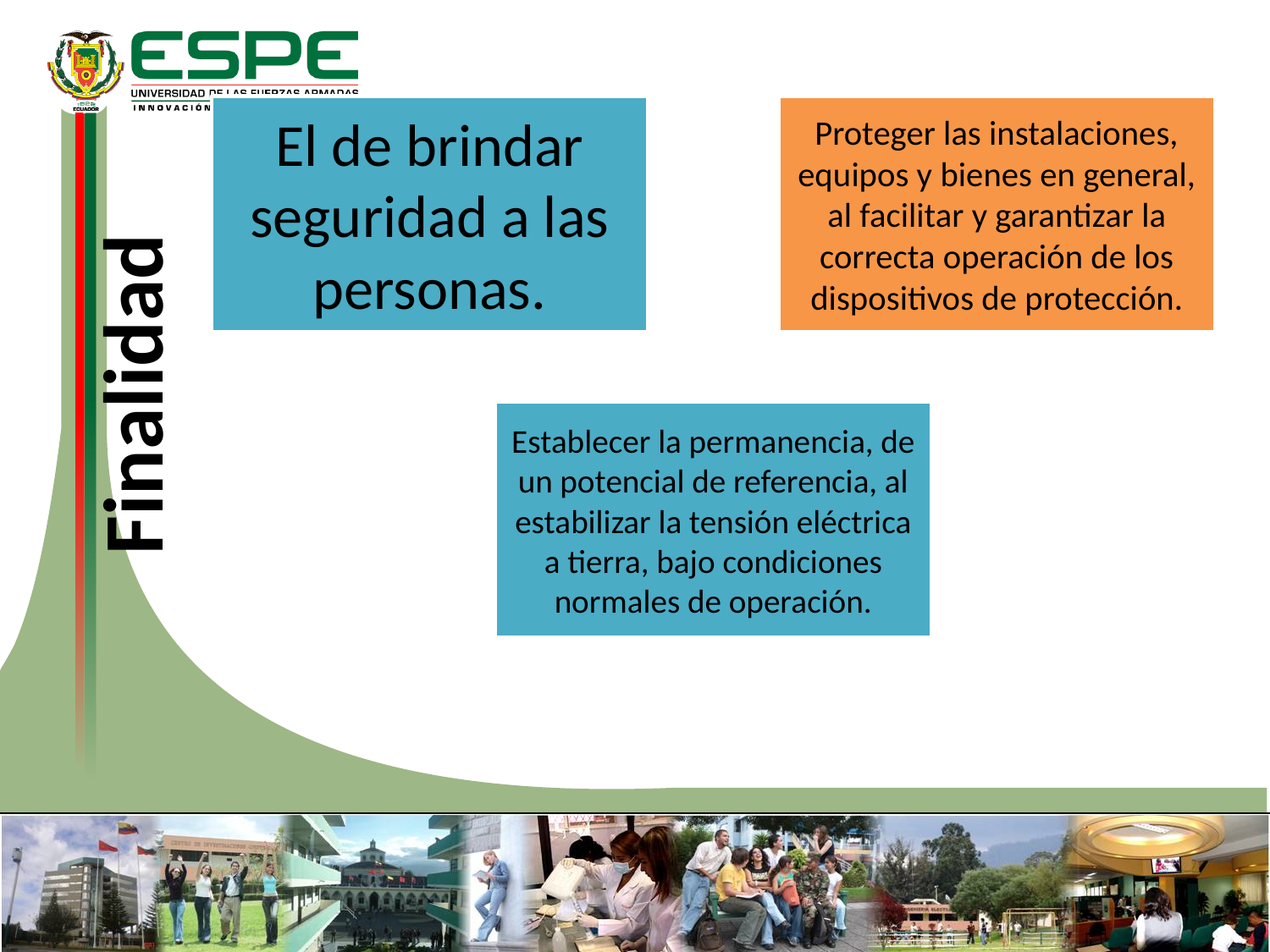

El de brindar seguridad a las personas.
Proteger las instalaciones, equipos y bienes en general, al facilitar y garantizar la correcta operación de los dispositivos de protección.
Establecer la permanencia, de un potencial de referencia, al estabilizar la tensión eléctrica a tierra, bajo condiciones normales de operación.
Finalidad